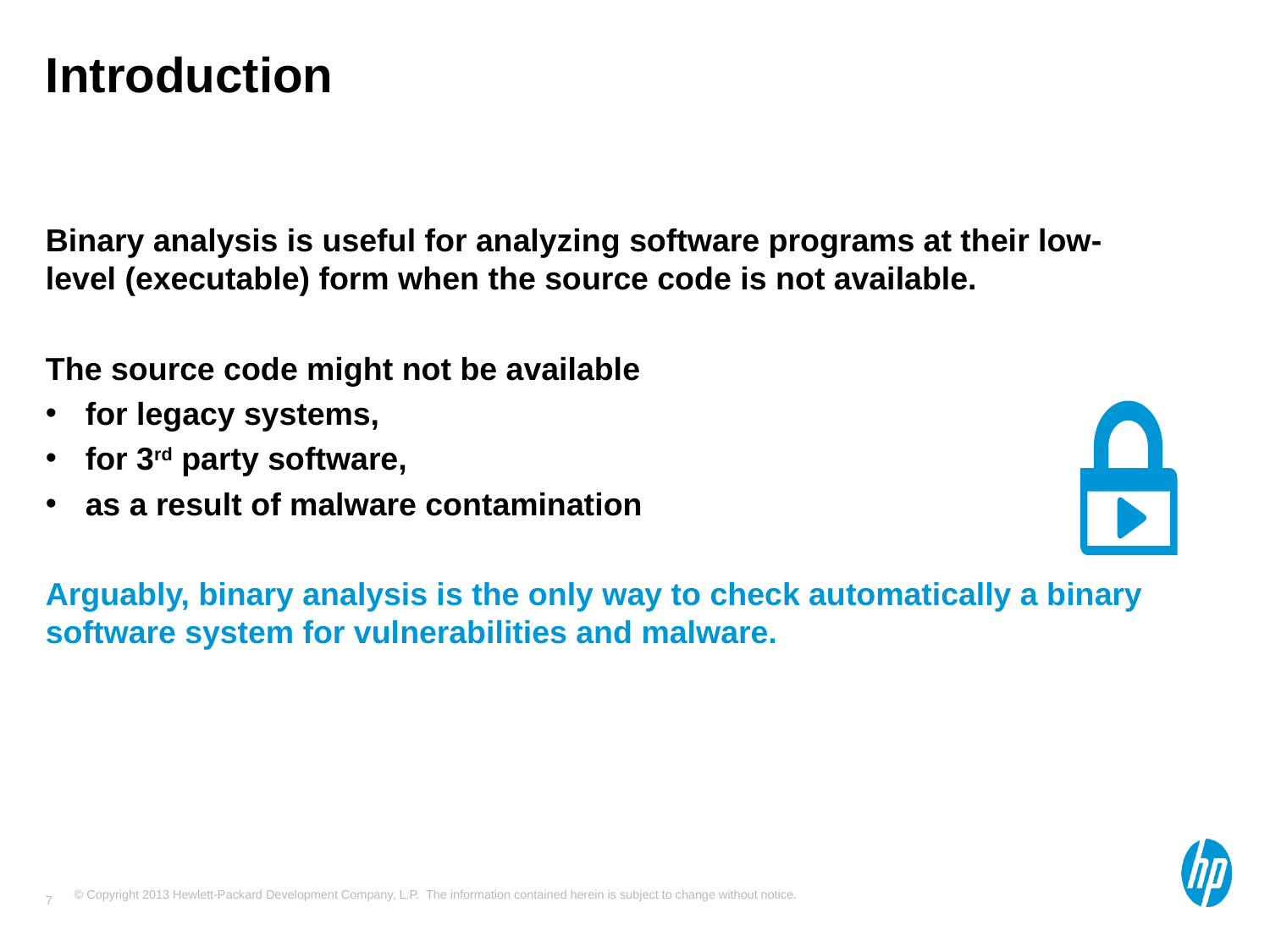

# Introduction
Binary analysis is useful for analyzing software programs at their low-level (executable) form when the source code is not available.

The source code might not be available
for legacy systems,
for 3rd party software,
as a result of malware contamination

Arguably, binary analysis is the only way to check automatically a binary software system for vulnerabilities and malware.